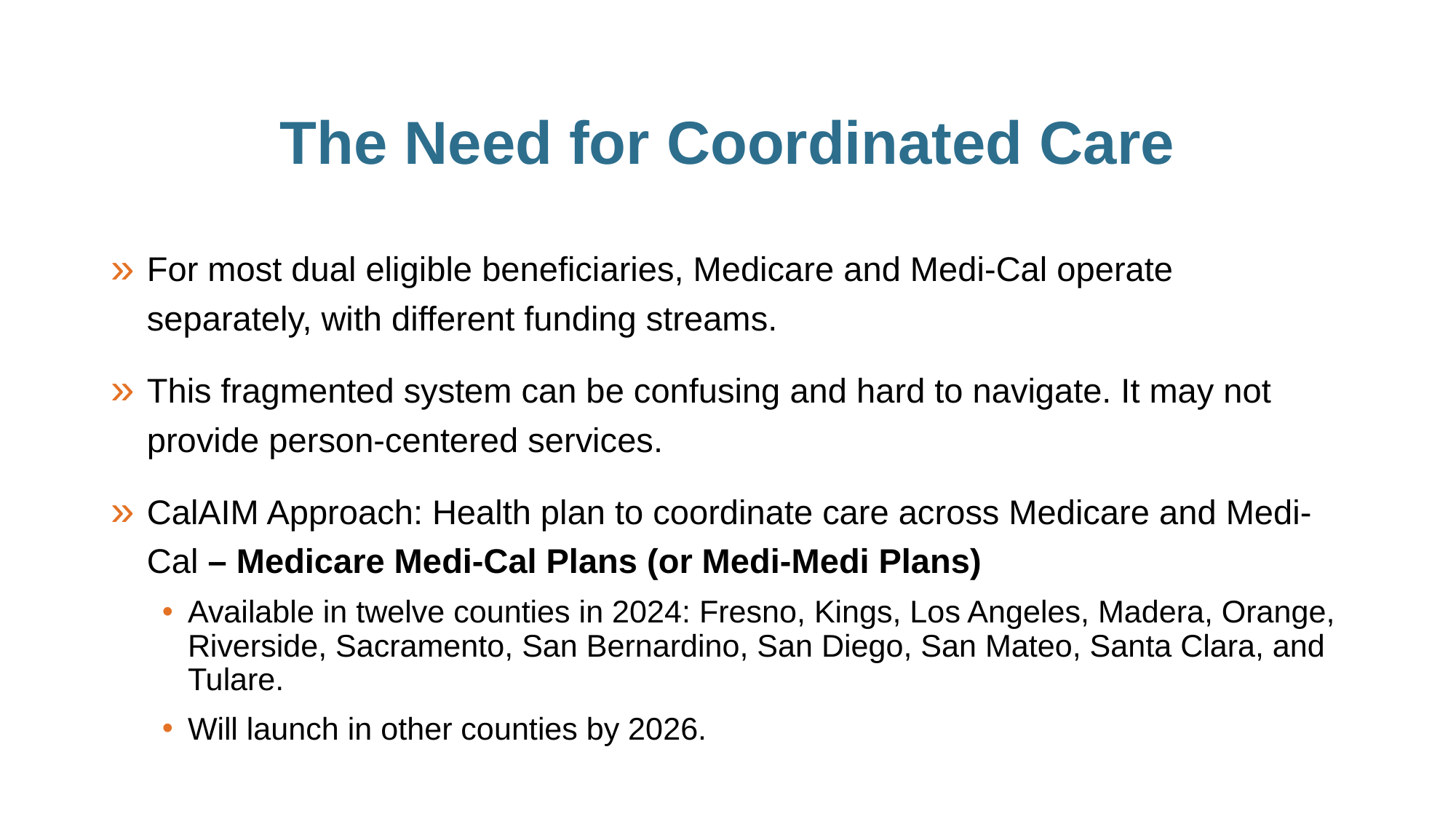

# The Need for Coordinated Care

For most dual eligible beneficiaries, Medicare and Medi-Cal operate separately, with different funding streams.
This fragmented system can be confusing and hard to navigate. It may not provide person-centered services.
CalAIM Approach: Health plan to coordinate care across Medicare and Medi-Cal – Medicare Medi-Cal Plans (or Medi-Medi Plans)
Available in twelve counties in 2024: Fresno, Kings, Los Angeles, Madera, Orange, Riverside, Sacramento, San Bernardino, San Diego, San Mateo, Santa Clara, and Tulare.
Will launch in other counties by 2026.